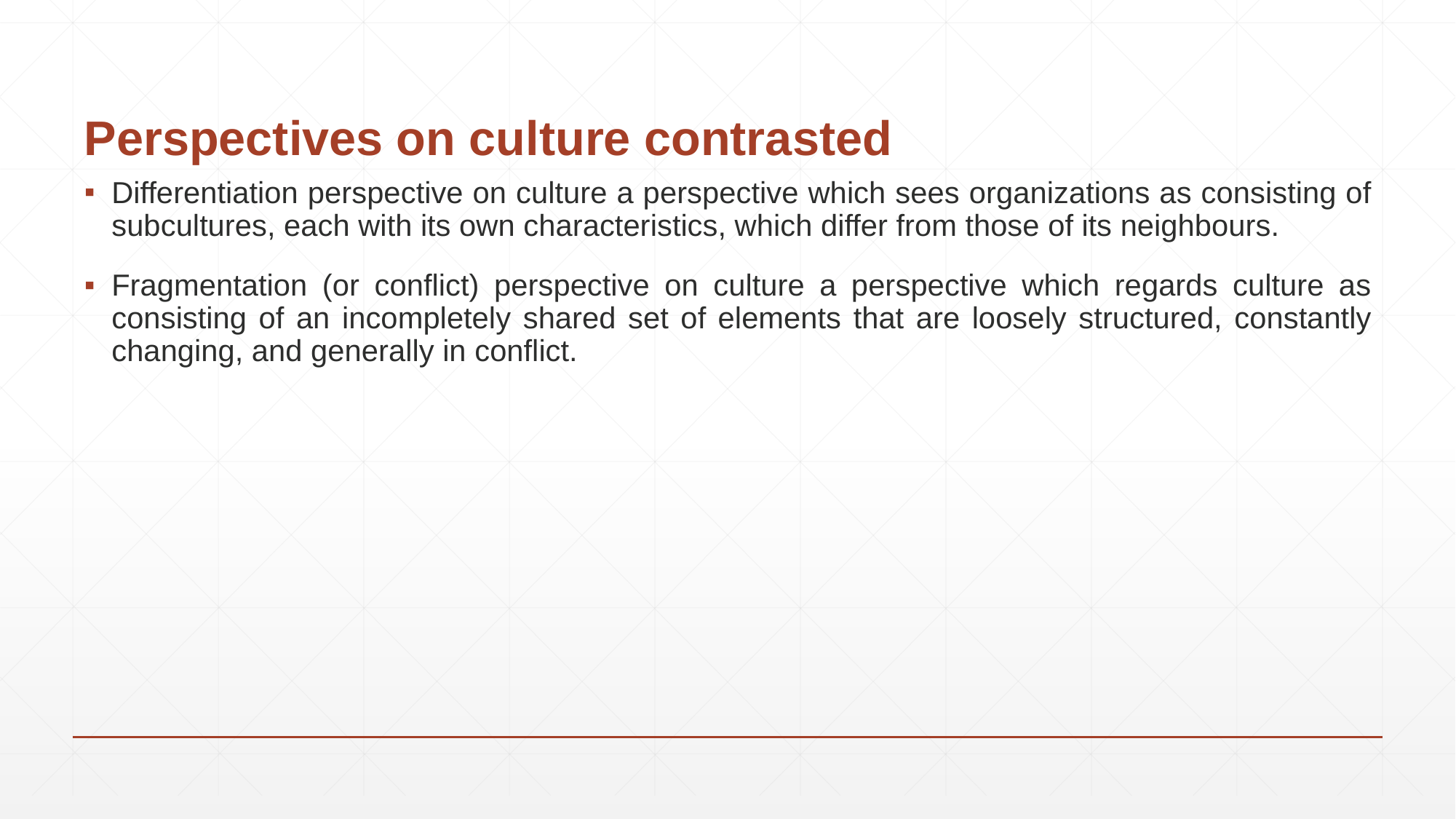

# Perspectives on culture contrasted
Differentiation perspective on culture a perspective which sees organizations as consisting of subcultures, each with its own characteristics, which differ from those of its neighbours.
Fragmentation (or conflict) perspective on culture a perspective which regards culture as consisting of an incompletely shared set of elements that are loosely structured, constantly changing, and generally in conflict.